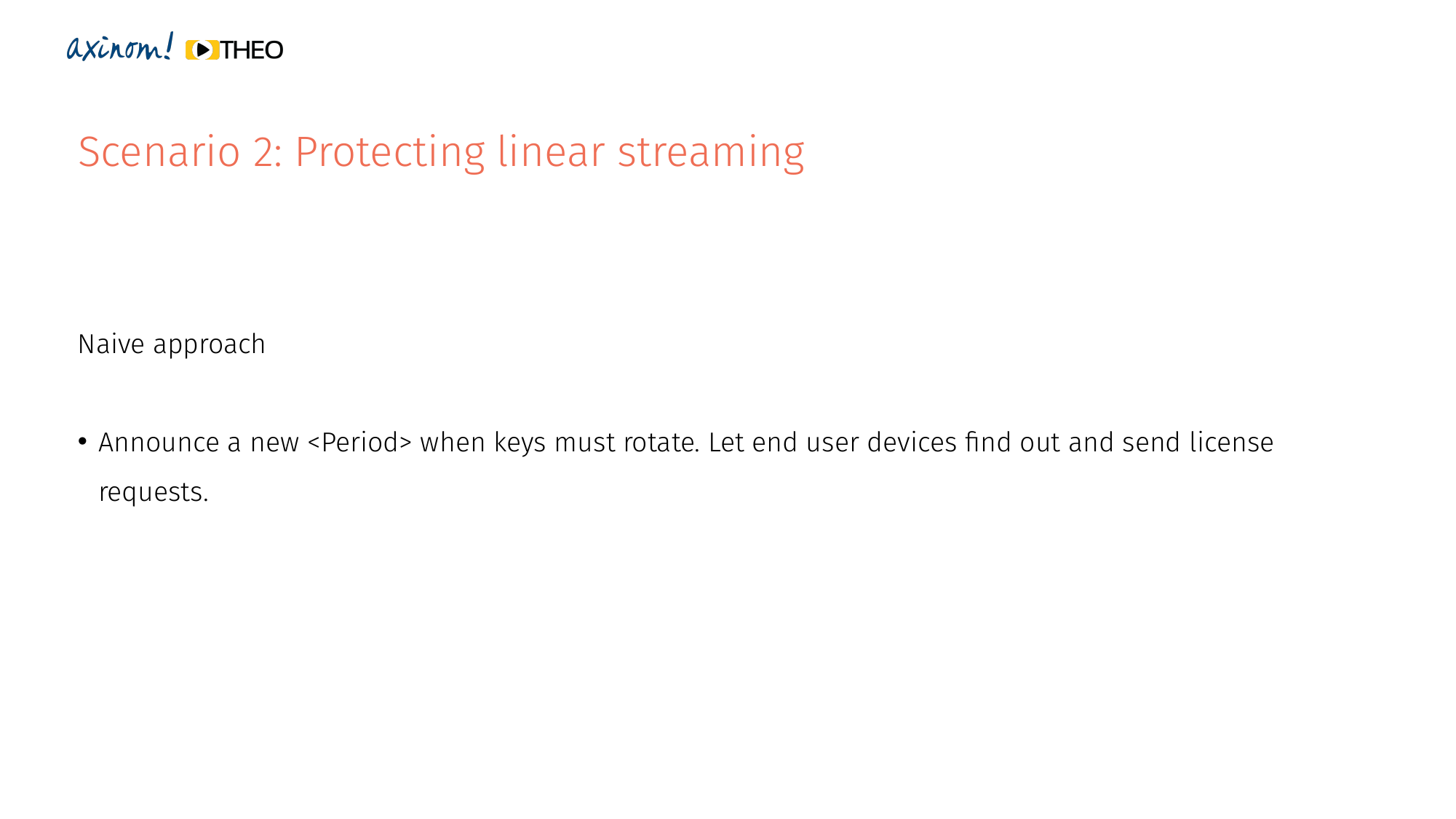

Scenario 2: Protecting linear streaming
Naive approach

Announce a new <Period> when keys must rotate. Let end user devices find out and send license requests.